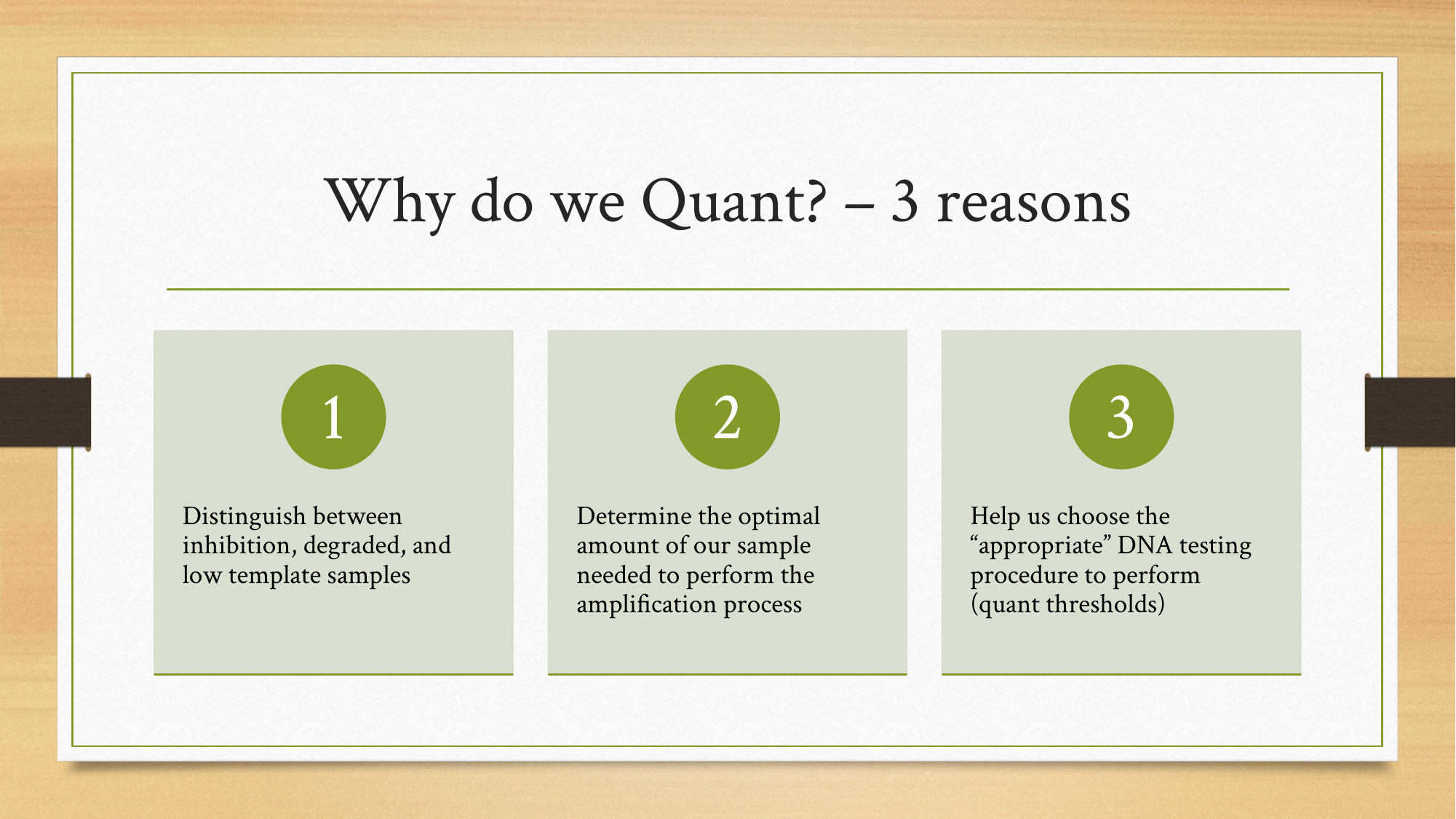

# Why do we Quant? – 3 reasons
Distinguish between inhibition, degraded, and low template samples
1
Determine the optimal amount of our sample needed to perform the amplification process
2
Help us choose the “appropriate” DNA testing procedure to perform (quant thresholds)
3